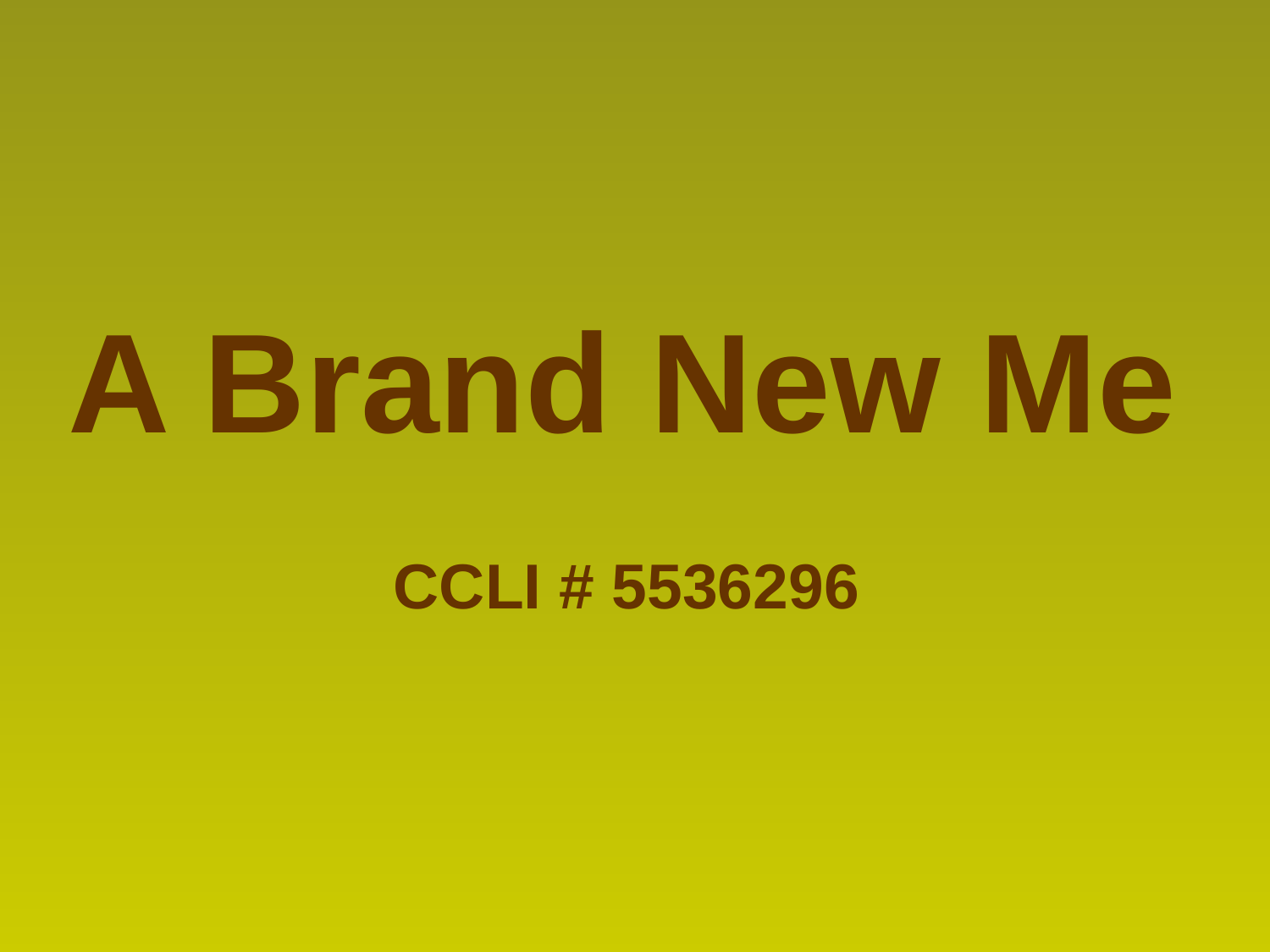

A Brand New Me
CCLI # 5536296